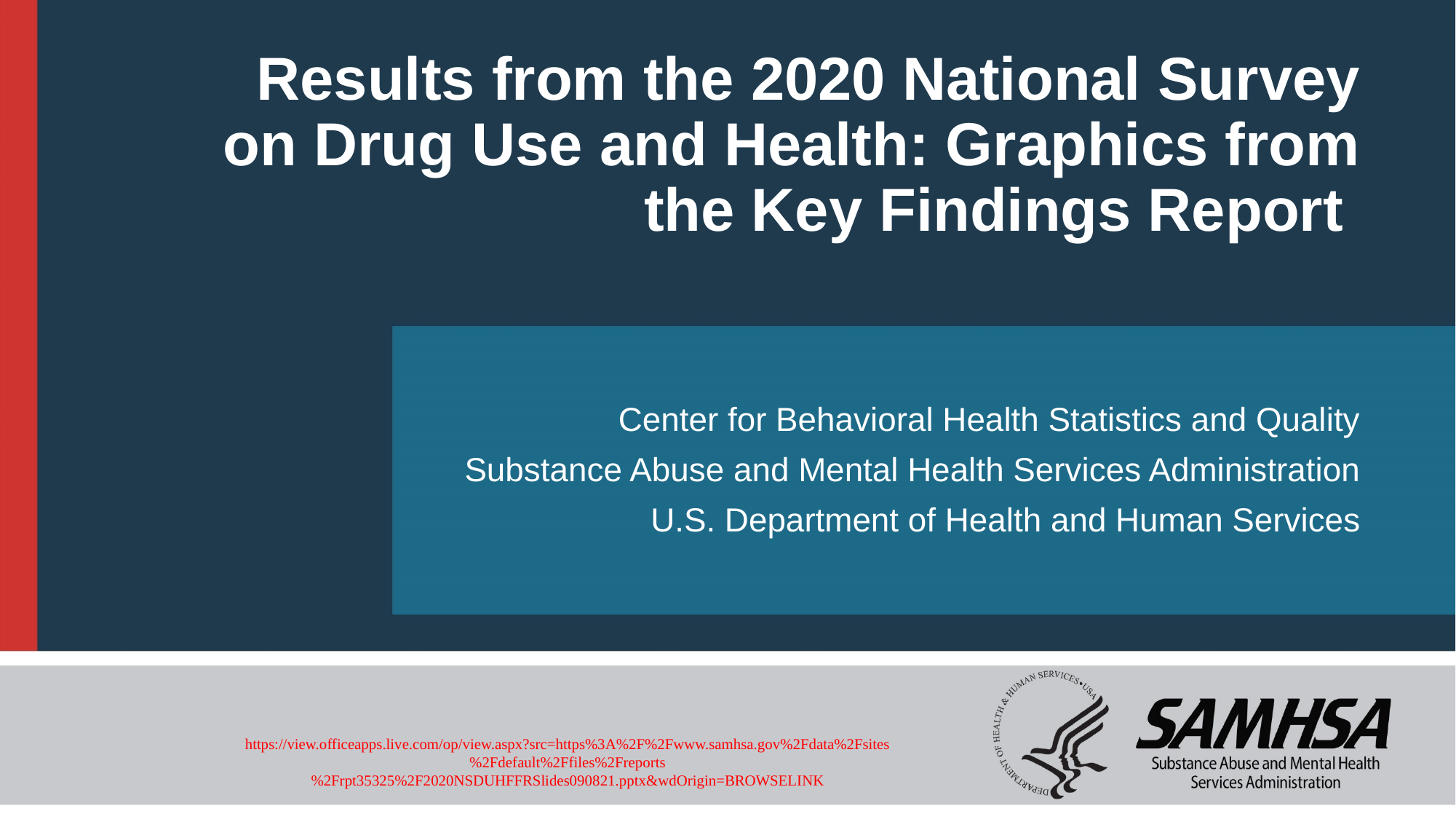

# Results from the 2020 National Survey on Drug Use and Health: Graphics from the Key Findings Report
Center for Behavioral Health Statistics and Quality
Substance Abuse and Mental Health Services Administration
U.S. Department of Health and Human Services
https://view.officeapps.live.com/op/view.aspx?src=https%3A%2F%2Fwww.samhsa.gov%2Fdata%2Fsites%2Fdefault%2Ffiles%2Freports%2Frpt35325%2F2020NSDUHFFRSlides090821.pptx&wdOrigin=BROWSELINK